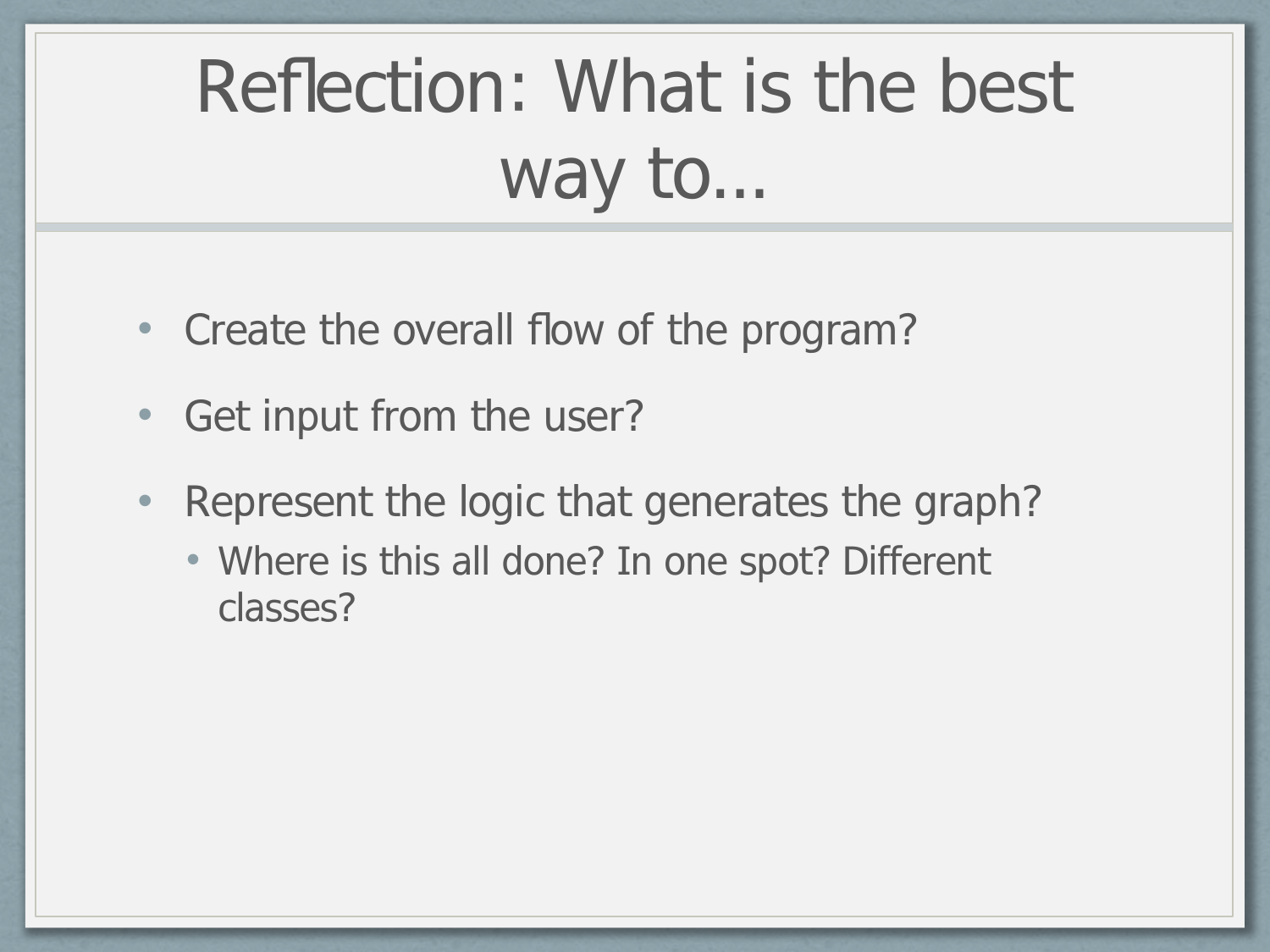

# Reflection: What is the best way to…
Create the overall flow of the program?
Get input from the user?
Represent the logic that generates the graph?
Where is this all done? In one spot? Different classes?